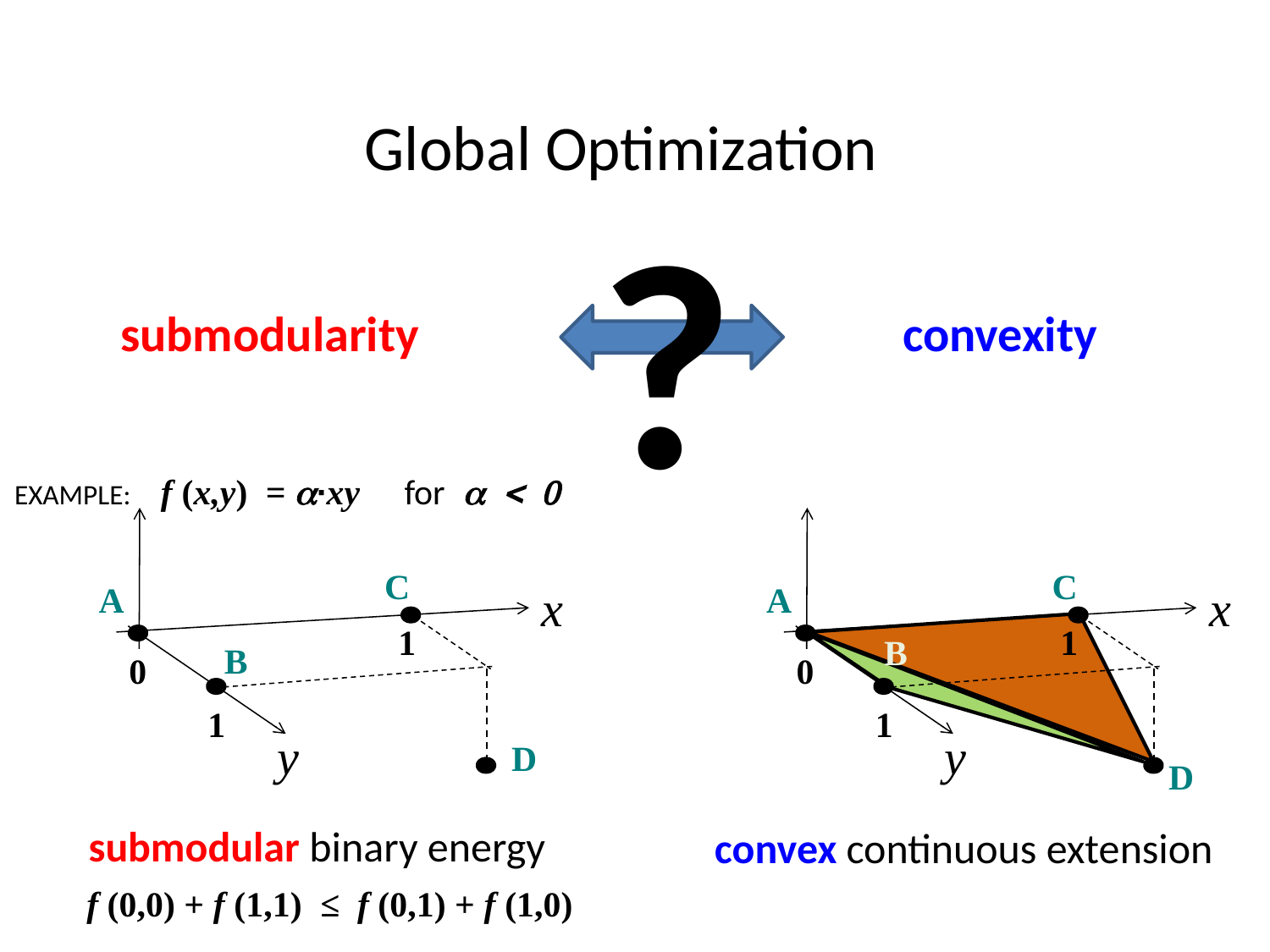

Global Optimization
?
submodularity
convexity

f (x,y)  = α∙xy
for α < 0
EXAMPLE:
C
A
B
D
x

1
0
1
y
C
A
B
D
x

1

0
1
y
submodular binary energy
f (0,0) + f (1,1)  ≤  f (0,1) + f (1,0)
convex continuous extension